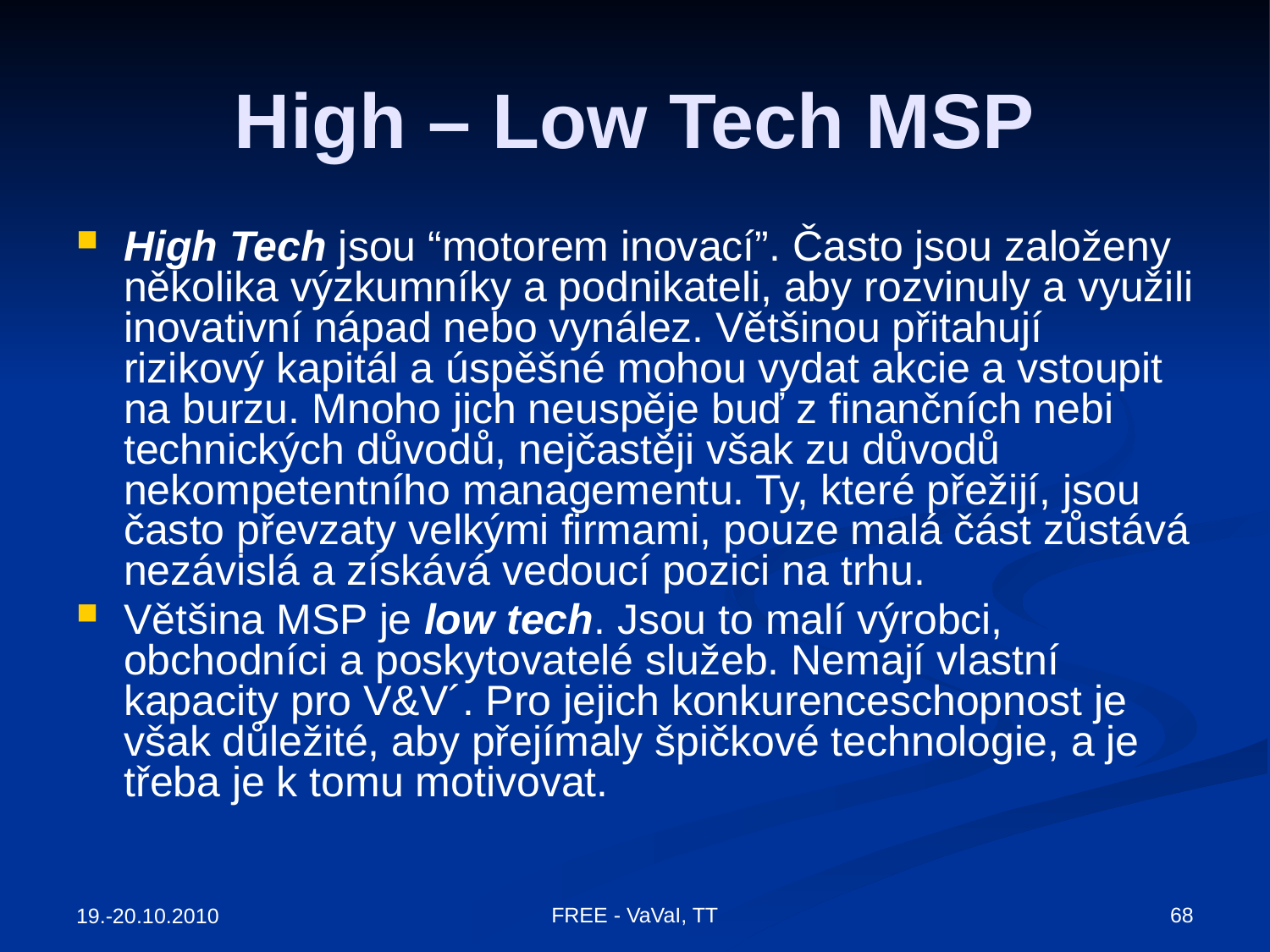

# High – Low Tech MSP
High Tech jsou “motorem inovací”. Často jsou založeny několika výzkumníky a podnikateli, aby rozvinuly a využili inovativní nápad nebo vynález. Většinou přitahují rizikový kapitál a úspěšné mohou vydat akcie a vstoupit na burzu. Mnoho jich neuspěje buď z finančních nebi technických důvodů, nejčastěji však zu důvodů nekompetentního managementu. Ty, které přežijí, jsou často převzaty velkými firmami, pouze malá část zůstává nezávislá a získává vedoucí pozici na trhu.
Většina MSP je low tech. Jsou to malí výrobci, obchodníci a poskytovatelé služeb. Nemají vlastní kapacity pro V&V´. Pro jejich konkurenceschopnost je však důležité, aby přejímaly špičkové technologie, a je třeba je k tomu motivovat.
FREE - VaVaI, TT
68
19.-20.10.2010